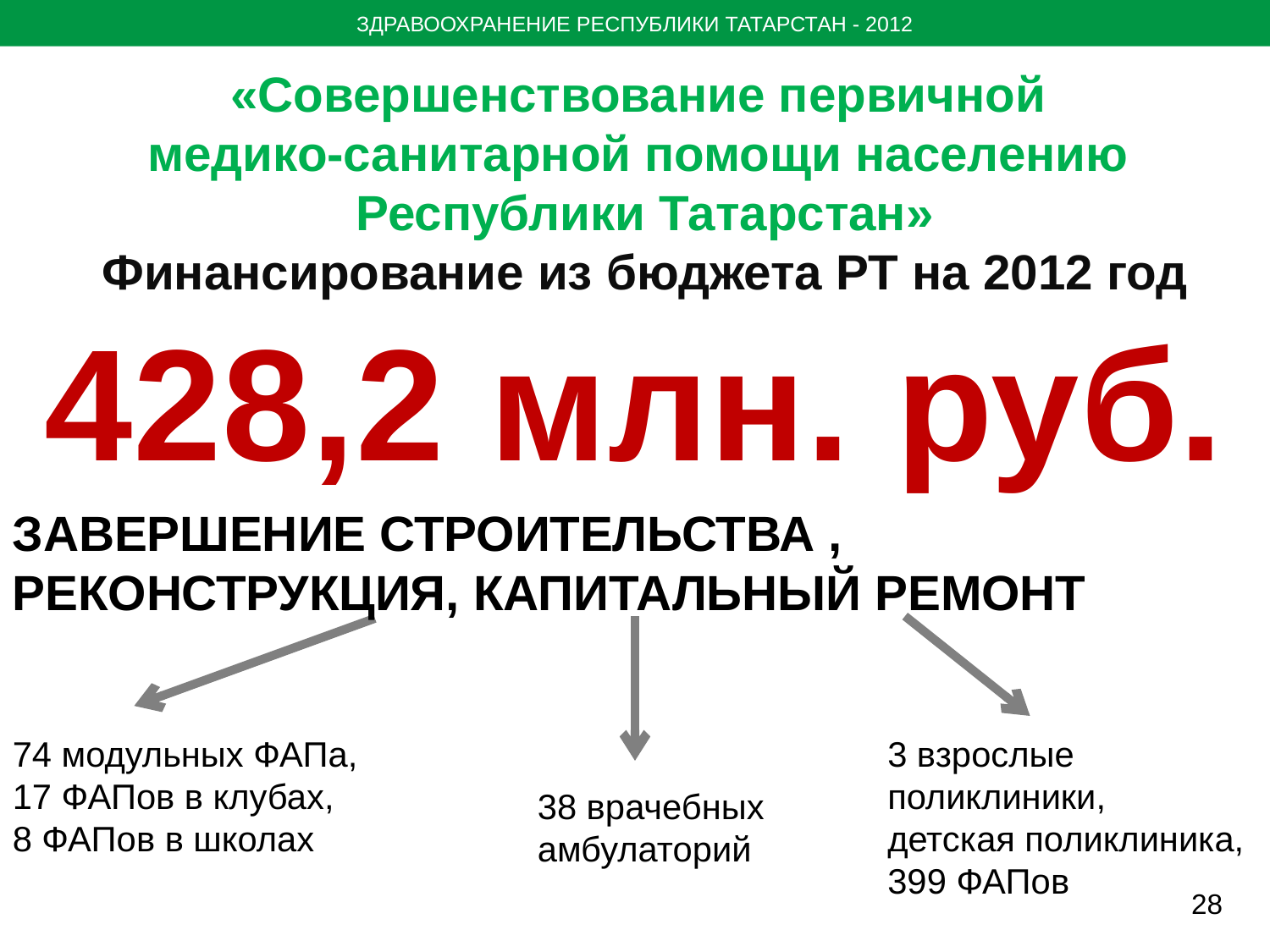

ЗДРАВООХРАНЕНИЕ РЕСПУБЛИКИ ТАТАРСТАН - 2012
«Совершенствование первичной
медико-санитарной помощи населению
Республики Татарстан»
Финансирование из бюджета РТ на 2012 год

428,2 млн. руб.
ЗАВЕРШЕНИЕ СТРОИТЕЛЬСТВА , РЕКОНСТРУКЦИЯ, КАПИТАЛЬНЫЙ РЕМОНТ

74 модульных ФАПа,
17 ФАПов в клубах,
8 ФАПов в школах
3 взрослые поликлиники,
детская поликлиника,
399 ФАПов
38 врачебных амбулаторий
28